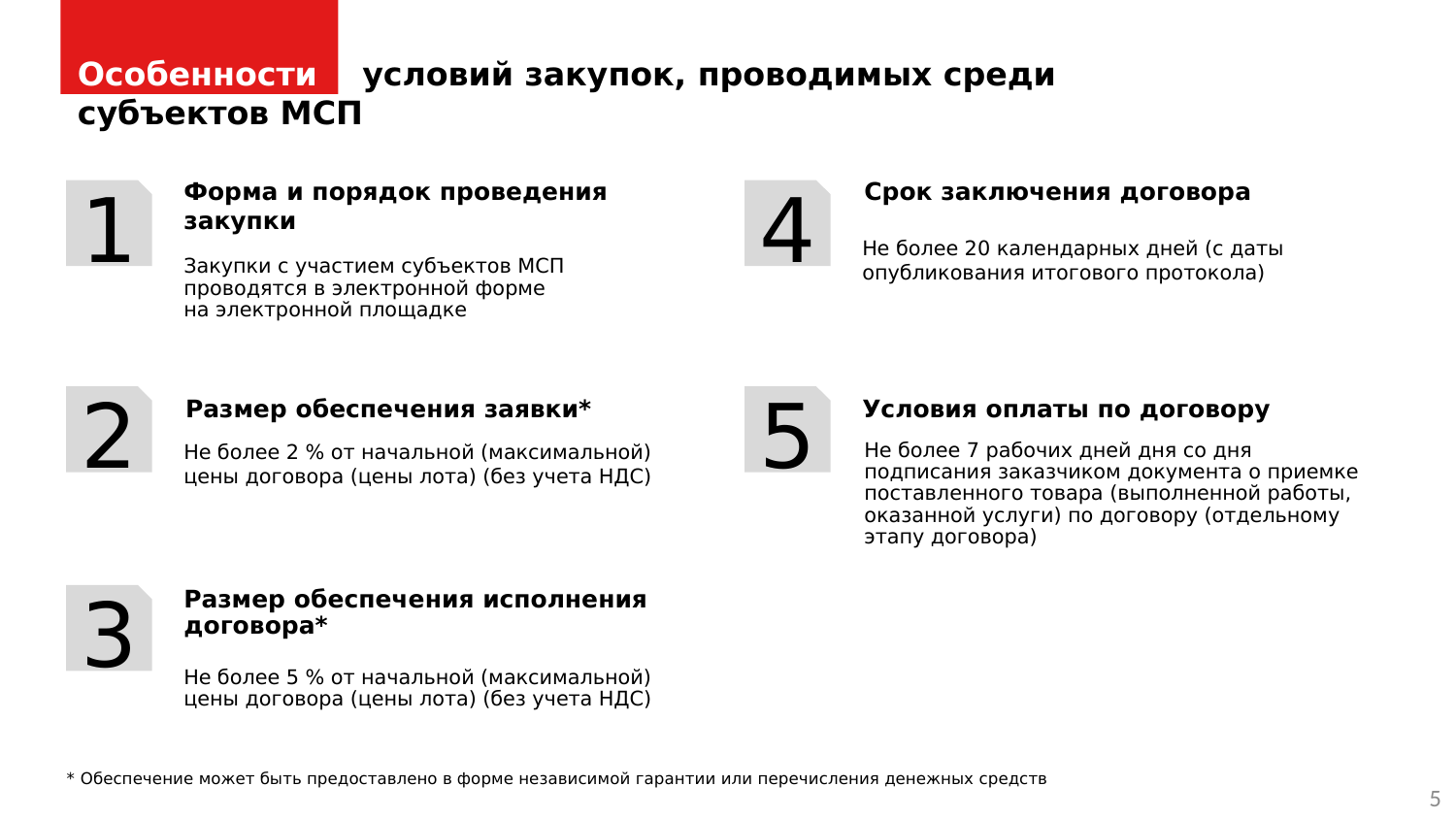

Особенности    условий закупок, проводимых среди субъектов МСП
Форма и порядок проведения закупки
Срок заключения договора
1
4
Не более 20 календарных дней (с даты опубликования итогового протокола)
Закупки с участием субъектов МСП  проводятся в электронной форме
на электронной площадке
Условия оплаты по договору
2
Размер обеспечения заявки*
5
Не более 2 % от начальной (максимальной) цены договора (цены лота) (без учета НДС)
Не более 7 рабочих дней дня со дня подписания заказчиком документа о приемке поставленного товара (выполненной работы, оказанной услуги) по договору (отдельному этапу договора)
Размер обеспечения исполнения договора*
3
Не более 5 % от начальной (максимальной) цены договора (цены лота) (без учета НДС)
* Обеспечение может быть предоставлено в форме независимой гарантии или перечисления денежных средств
5